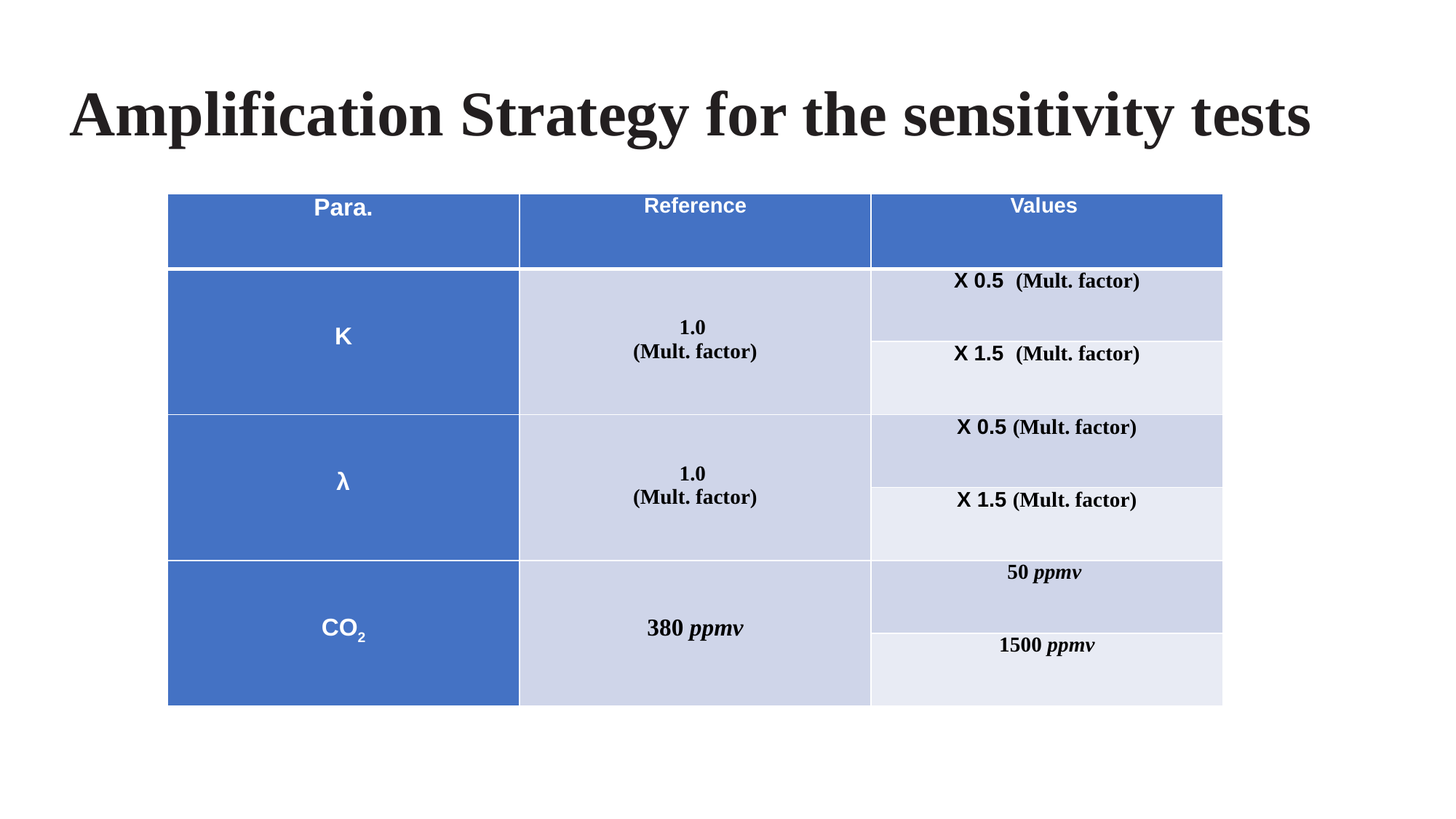

# Amplification Strategy for the sensitivity tests
| Para. | Reference | Values |
| --- | --- | --- |
| K | 1.0 (Mult. factor) | X 0.5 (Mult. factor) |
|  | 1.0 | X 1.5 (Mult. factor) |
| λ | 1.0 (Mult. factor) | X 0.5 (Mult. factor) |
|  | 1.0 | X 1.5 (Mult. factor) |
| CO2 | 380 ppmv | 50 ppmv |
|  |  | 1500 ppmv |